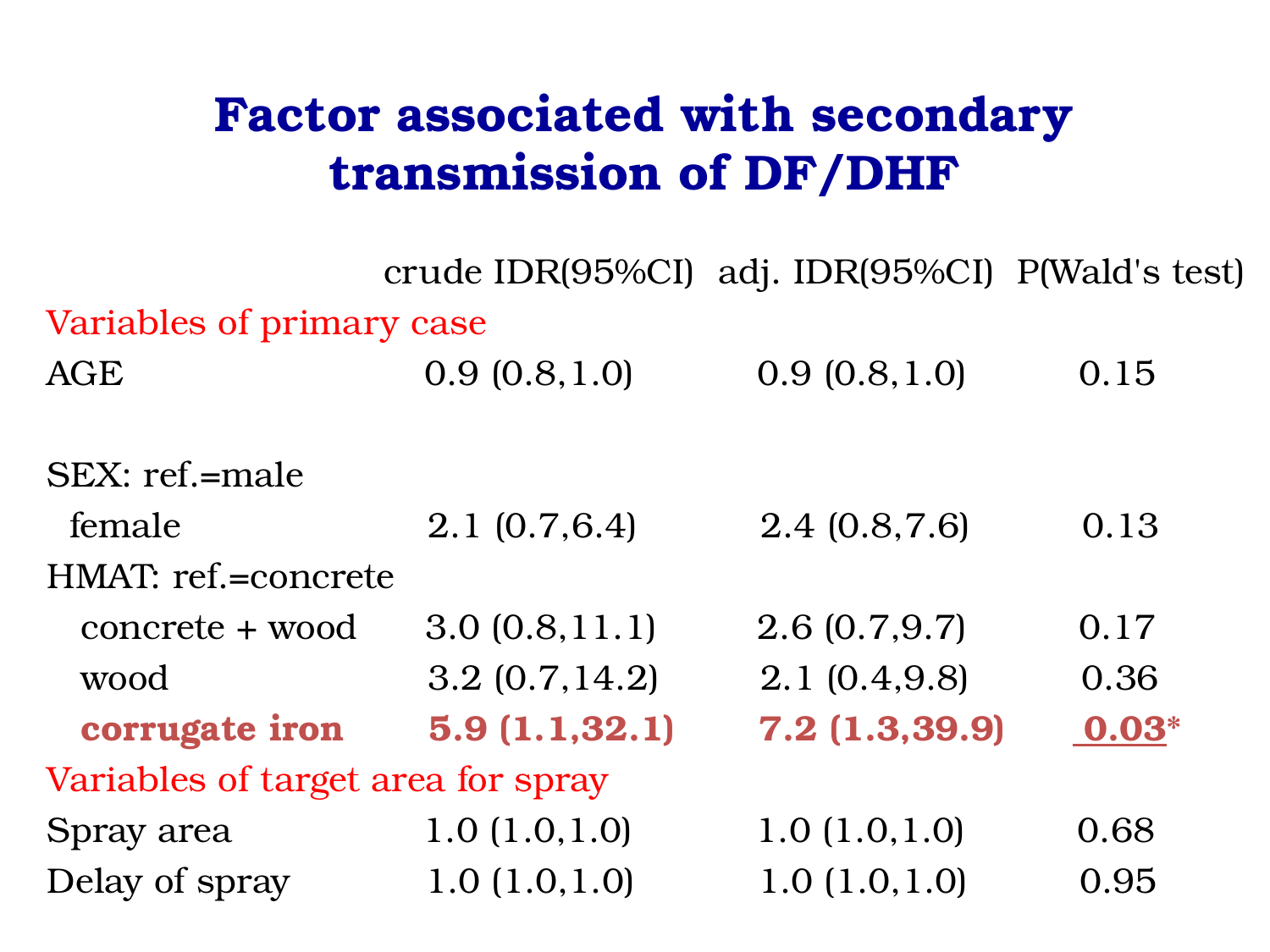

Factor associated with secondary transmission of DF/DHF
                              crude IDR(95%CI)  adj. IDR(95%CI)  P(Wald's test)
Variables of primary case
AGE 		           0.9 (0.8,1.0)           0.9 (0.8,1.0)          0.15
SEX: ref.=male
  female                      2.1 (0.7,6.4)           2.4 (0.8,7.6)          0.13
HMAT: ref.=concrete
   concrete + wood      3.0 (0.8,11.1)         2.6 (0.7,9.7)          0.17
   wood                       3.2 (0.7,14.2)         2.1 (0.4,9.8)          0.36
   corrugate iron       5.9 (1.1,32.1)       7.2 (1.3,39.9)       0.03*
Variables of target area for spray
Spray area                 1.0 (1.0,1.0)           1.0 (1.0,1.0)          0.68
Delay of spray            1.0 (1.0,1.0)           1.0 (1.0,1.0)          0.95